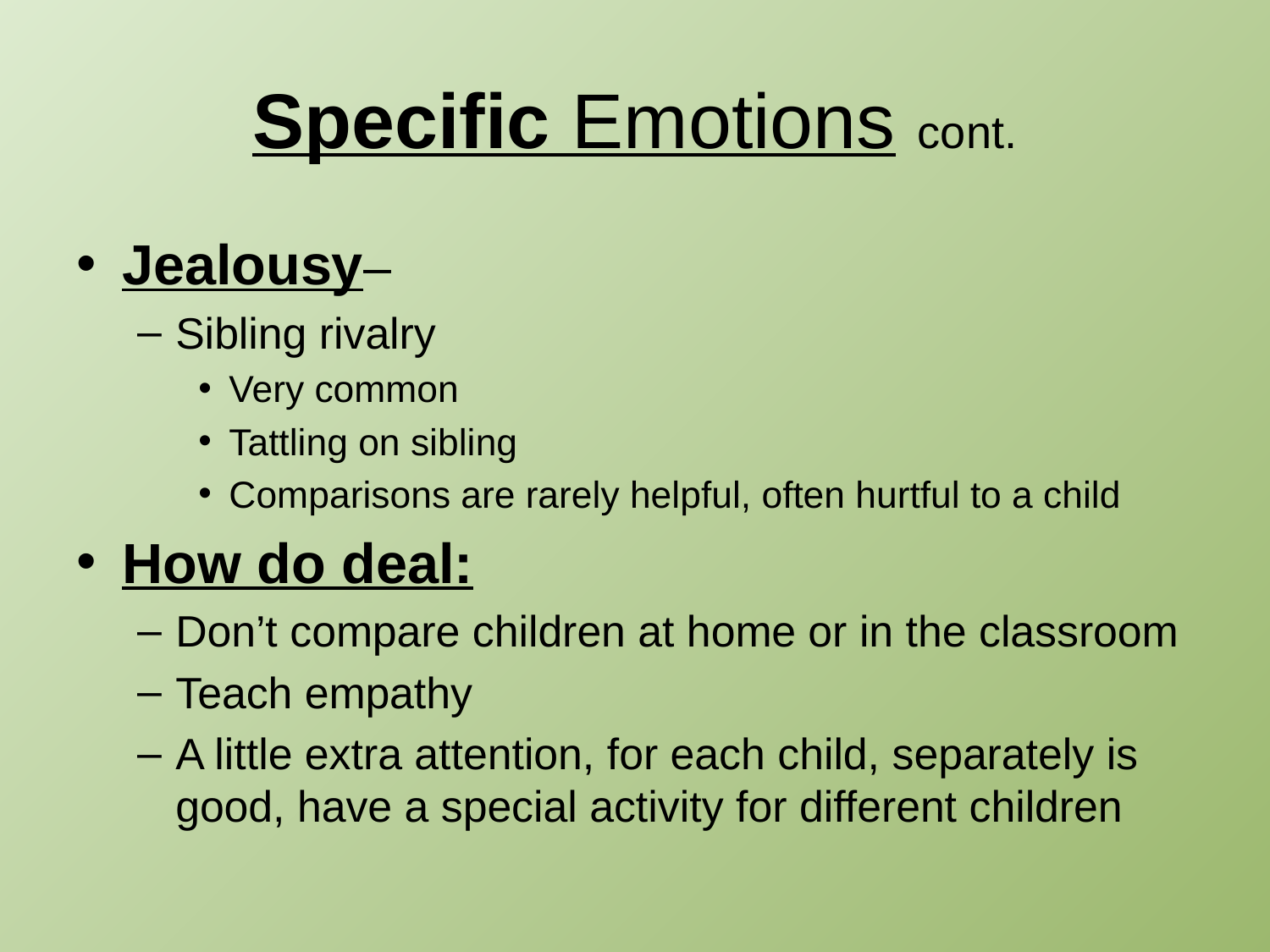

# Specific Emotions cont.
Jealousy–
Sibling rivalry
Very common
Tattling on sibling
Comparisons are rarely helpful, often hurtful to a child
How do deal:
Don’t compare children at home or in the classroom
Teach empathy
A little extra attention, for each child, separately is good, have a special activity for different children